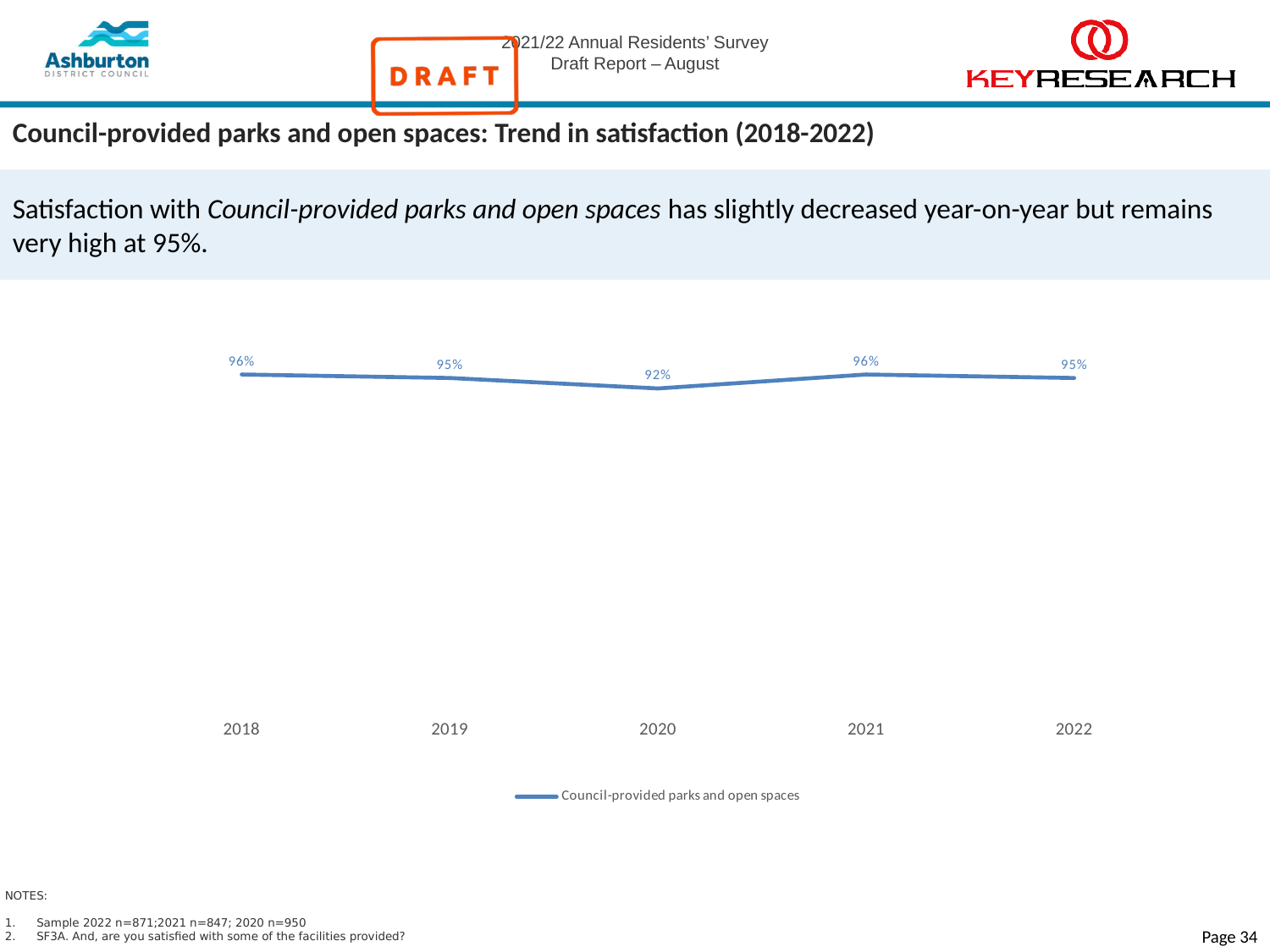

# Council-provided parks and open spaces: Trend in satisfaction (2018-2022)
Satisfaction with Council-provided parks and open spaces has slightly decreased year-on-year but remains very high at 95%.

### Chart

| Category | Council-provided parks and open spaces |
|---|---|
| 2018 | 0.96 |
| 2019 | 0.95 |
| 2020 | 0.92 |
| 2021 | 0.96 |
| 2022 | 0.95 |
NOTES:

Sample 2022 n=871;2021 n=847; 2020 n=950
SF3A. And, are you satisfied with some of the facilities provided?